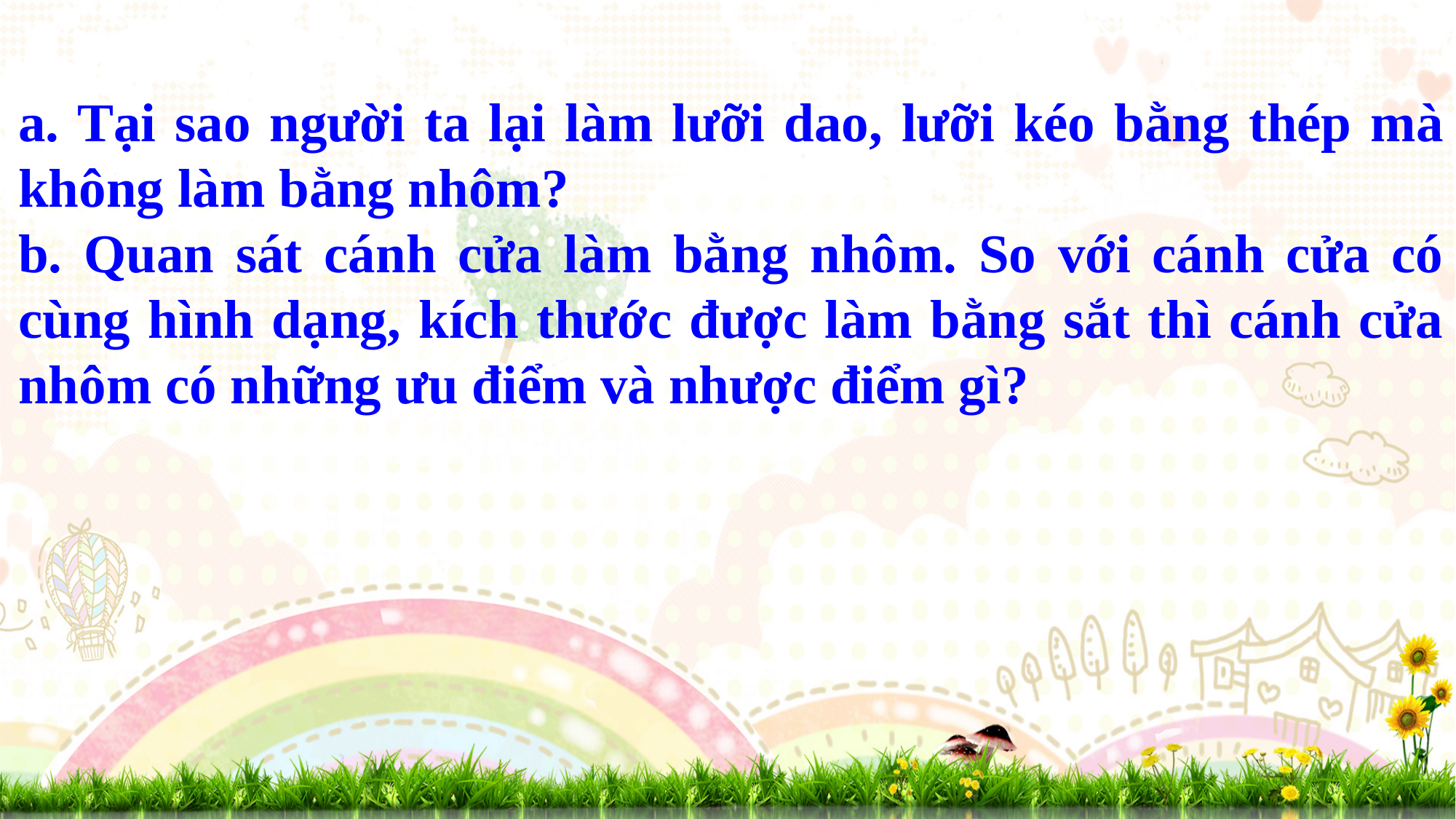

a. Tại sao người ta lại làm lưỡi dao, lưỡi kéo bằng thép mà không làm bằng nhôm?
b. Quan sát cánh cửa làm bằng nhôm. So với cánh cửa có cùng hình dạng, kích thước được làm bằng sắt thì cánh cửa nhôm có những ưu điểm và nhược điểm gì?